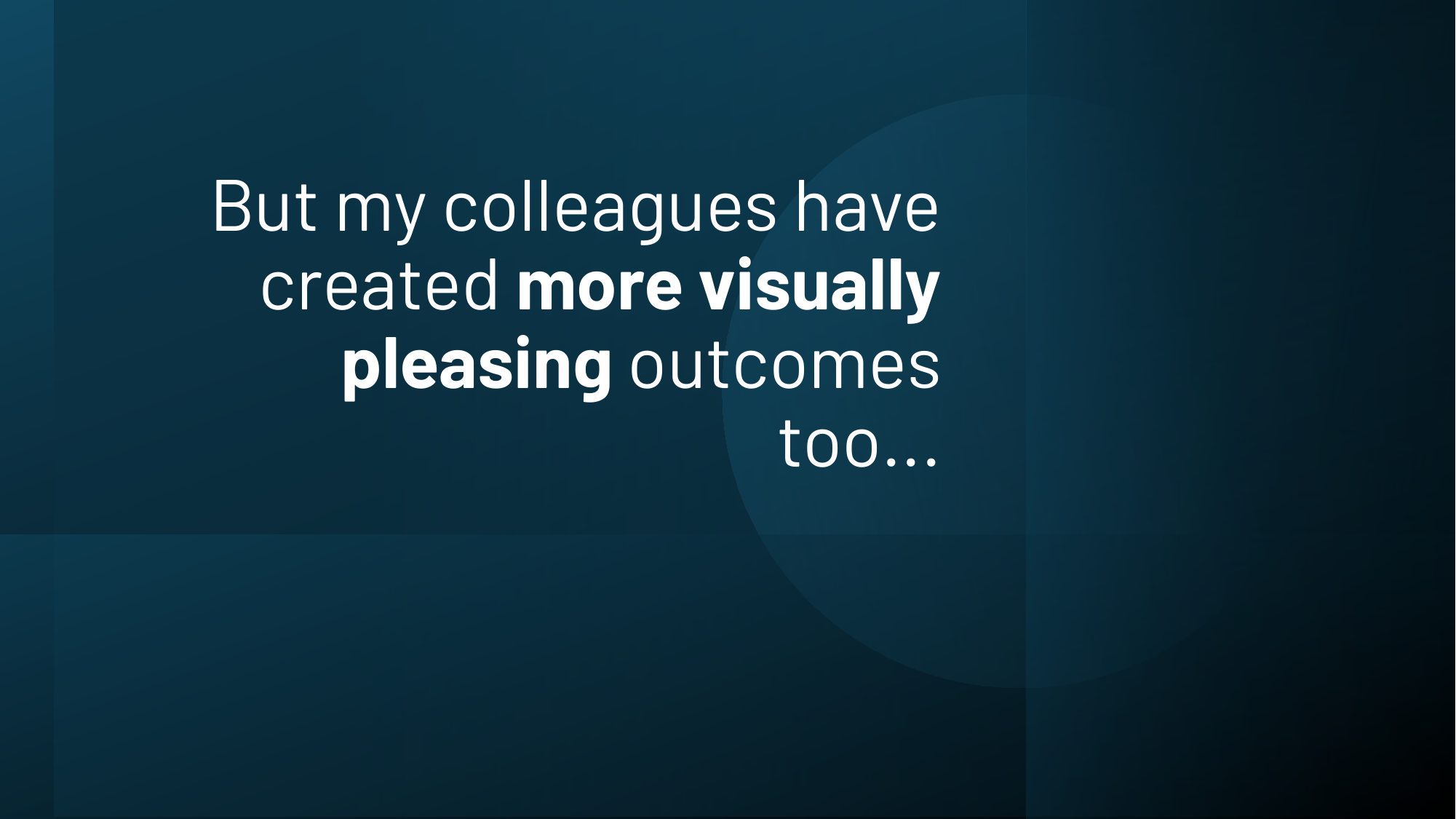

# But my colleagues have created more visually pleasing outcomes too...